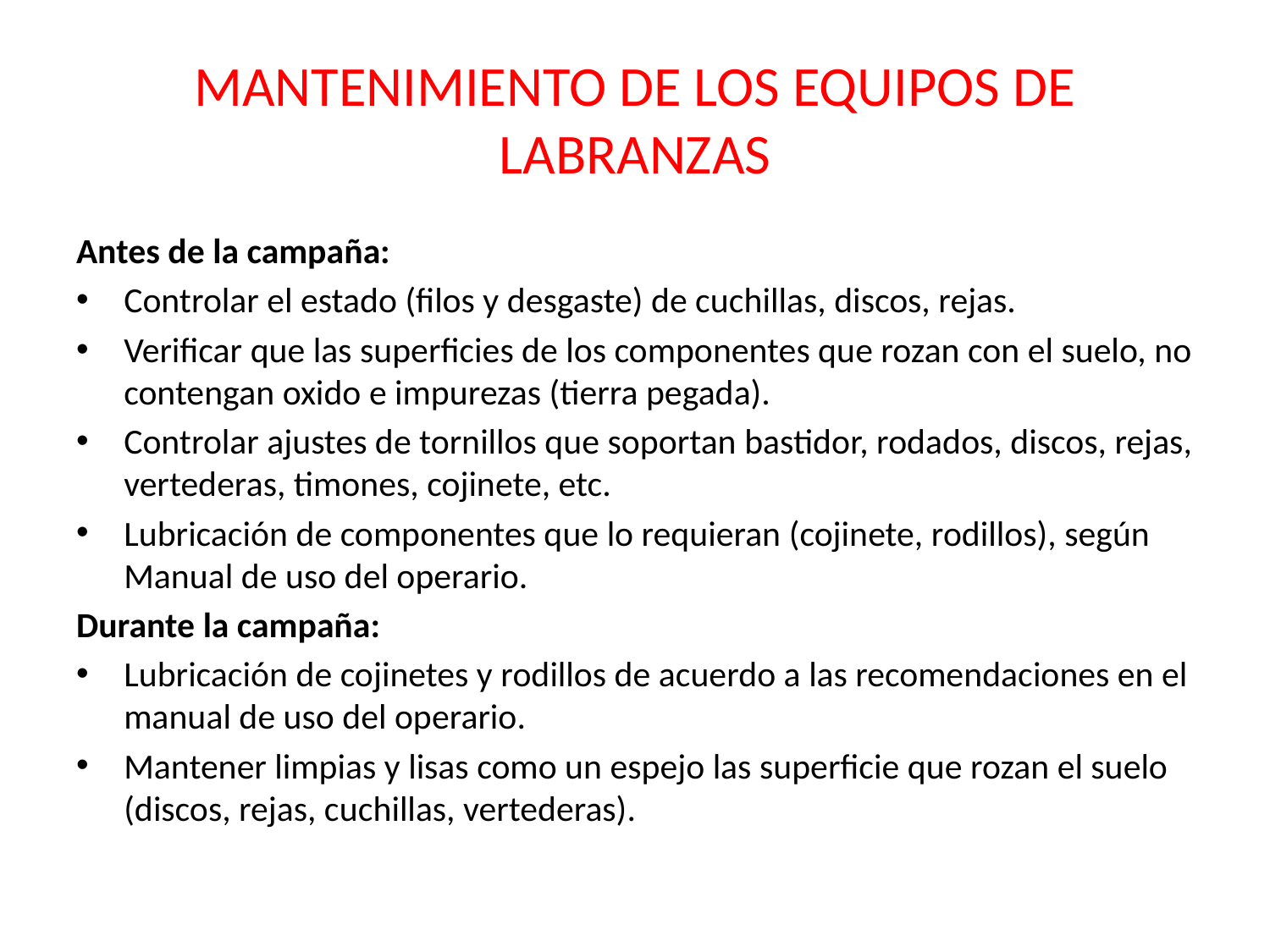

# MANTENIMIENTO DE LOS EQUIPOS DE LABRANZAS
Antes de la campaña:
Controlar el estado (filos y desgaste) de cuchillas, discos, rejas.
Verificar que las superficies de los componentes que rozan con el suelo, no contengan oxido e impurezas (tierra pegada).
Controlar ajustes de tornillos que soportan bastidor, rodados, discos, rejas, vertederas, timones, cojinete, etc.
Lubricación de componentes que lo requieran (cojinete, rodillos), según Manual de uso del operario.
Durante la campaña:
Lubricación de cojinetes y rodillos de acuerdo a las recomendaciones en el manual de uso del operario.
Mantener limpias y lisas como un espejo las superficie que rozan el suelo (discos, rejas, cuchillas, vertederas).